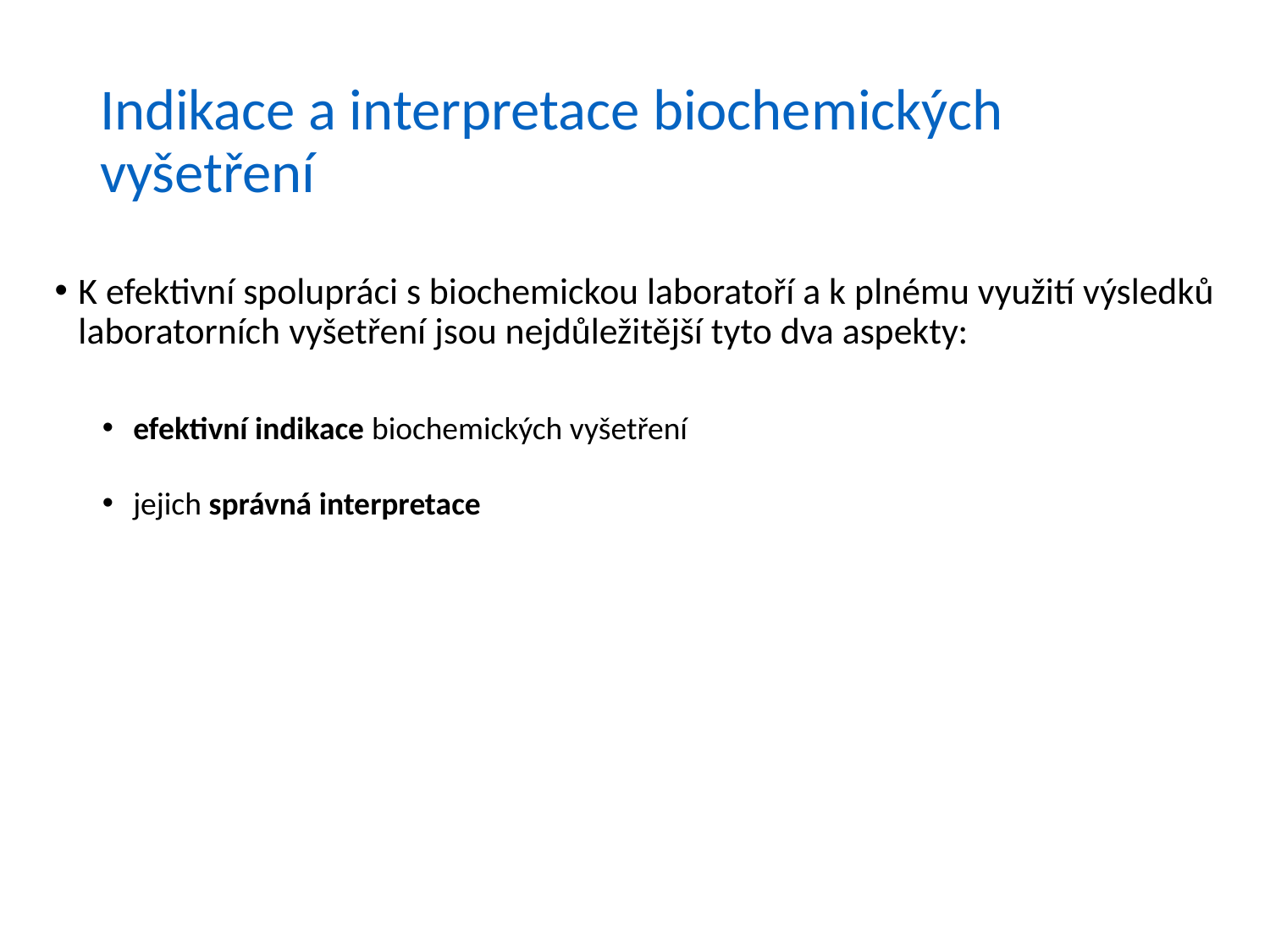

# Indikace a interpretace biochemických vyšetření
K efektivní spolupráci s biochemickou laboratoří a k plnému využití výsledků laboratorních vyšetření jsou nejdůležitější tyto dva aspekty:

 efektivní indikace biochemických vyšetření
 jejich správná interpretace